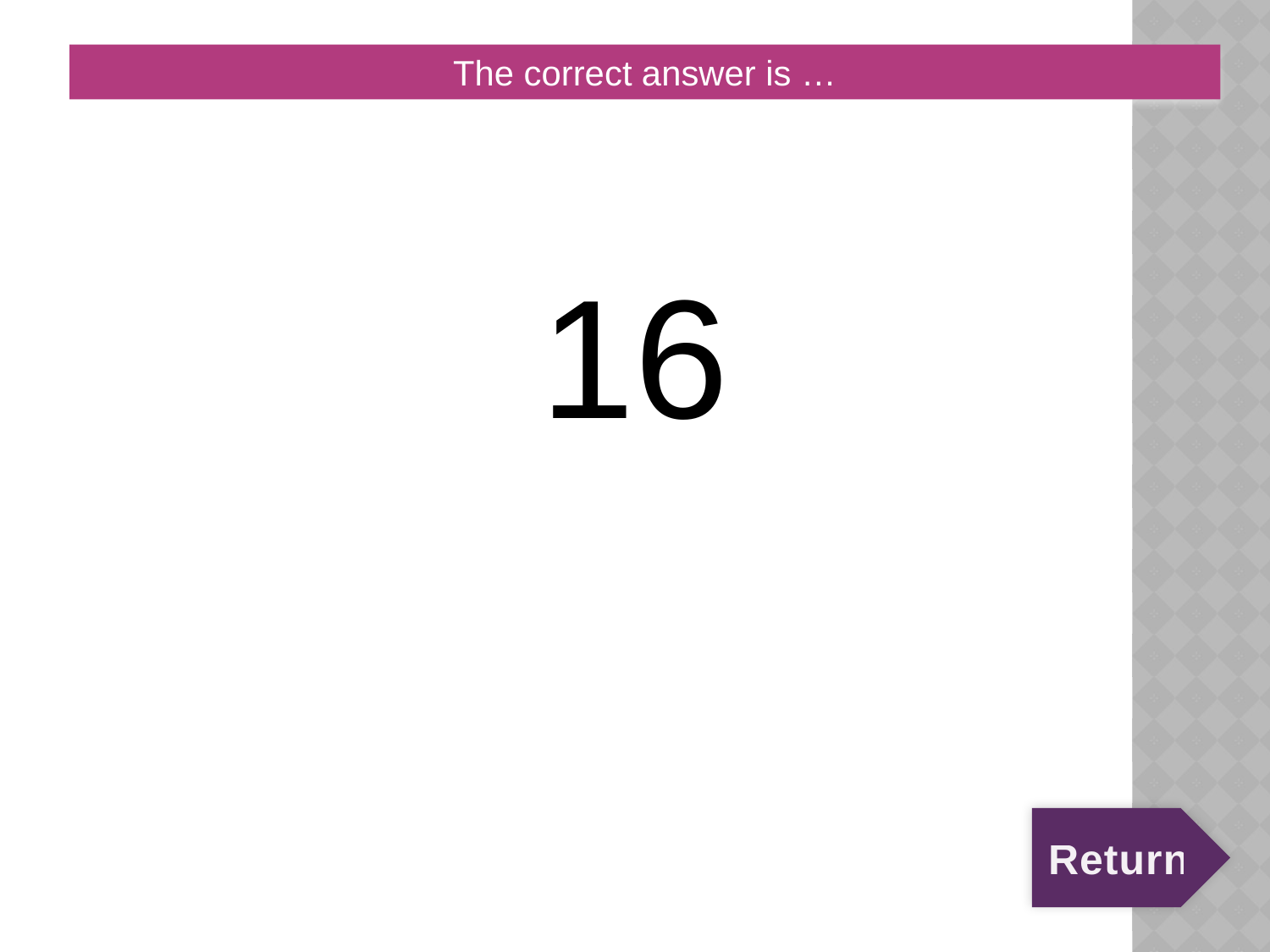

# 2:20:A
The correct answer is …
16
Return